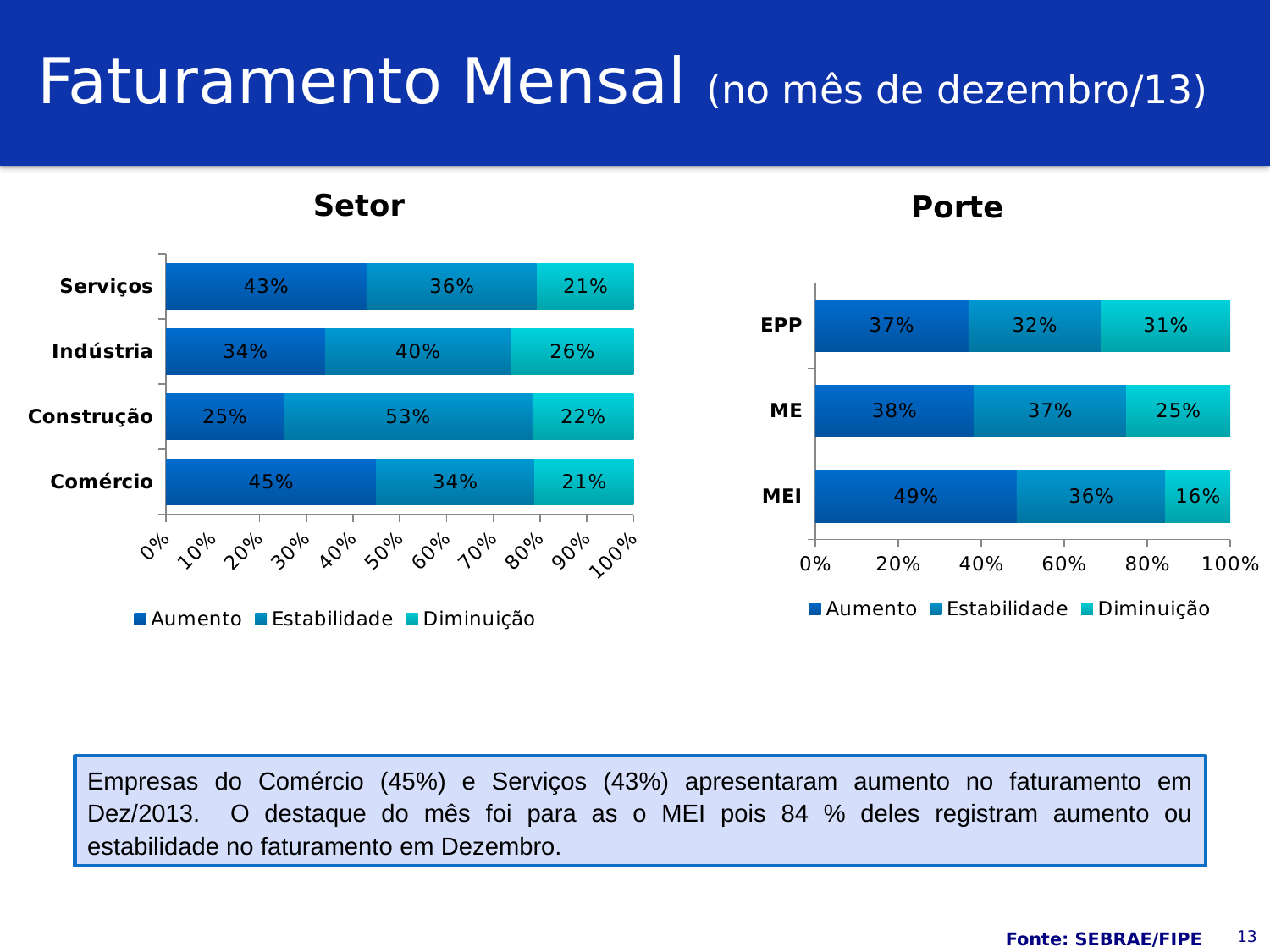

# Faturamento Mensal (no mês de dezembro/13)
Setor
Porte

### Chart

| Category | Aumento | Estabilidade | Diminuição |
|---|---|---|---|
| Comércio | 0.4491251 | 0.33849750000000006 | 0.2123773 |
| Construção | 0.25138800000000006 | 0.5320626999999999 | 0.21654930000000006 |
| Indústria | 0.34009160000000005 | 0.39695470000000016 | 0.2629537 |
| Serviços | 0.42904570000000003 | 0.3646992 | 0.20625510000000002 |

### Chart

| Category | Aumento | Estabilidade | Diminuição |
|---|---|---|---|
| MEI | 0.48561340000000003 | 0.35821780000000003 | 0.15616880000000002 |
| ME | 0.38264460000000006 | 0.3666479000000001 | 0.2507075 |
| EPP | 0.36890750000000005 | 0.3199827000000001 | 0.3111099000000001 |
Empresas do Comércio (45%) e Serviços (43%) apresentaram aumento no faturamento em Dez/2013.  O destaque do mês foi para as o MEI pois 84 % deles registram aumento ou estabilidade no faturamento em Dezembro.
13
Fonte: SEBRAE/FIPE